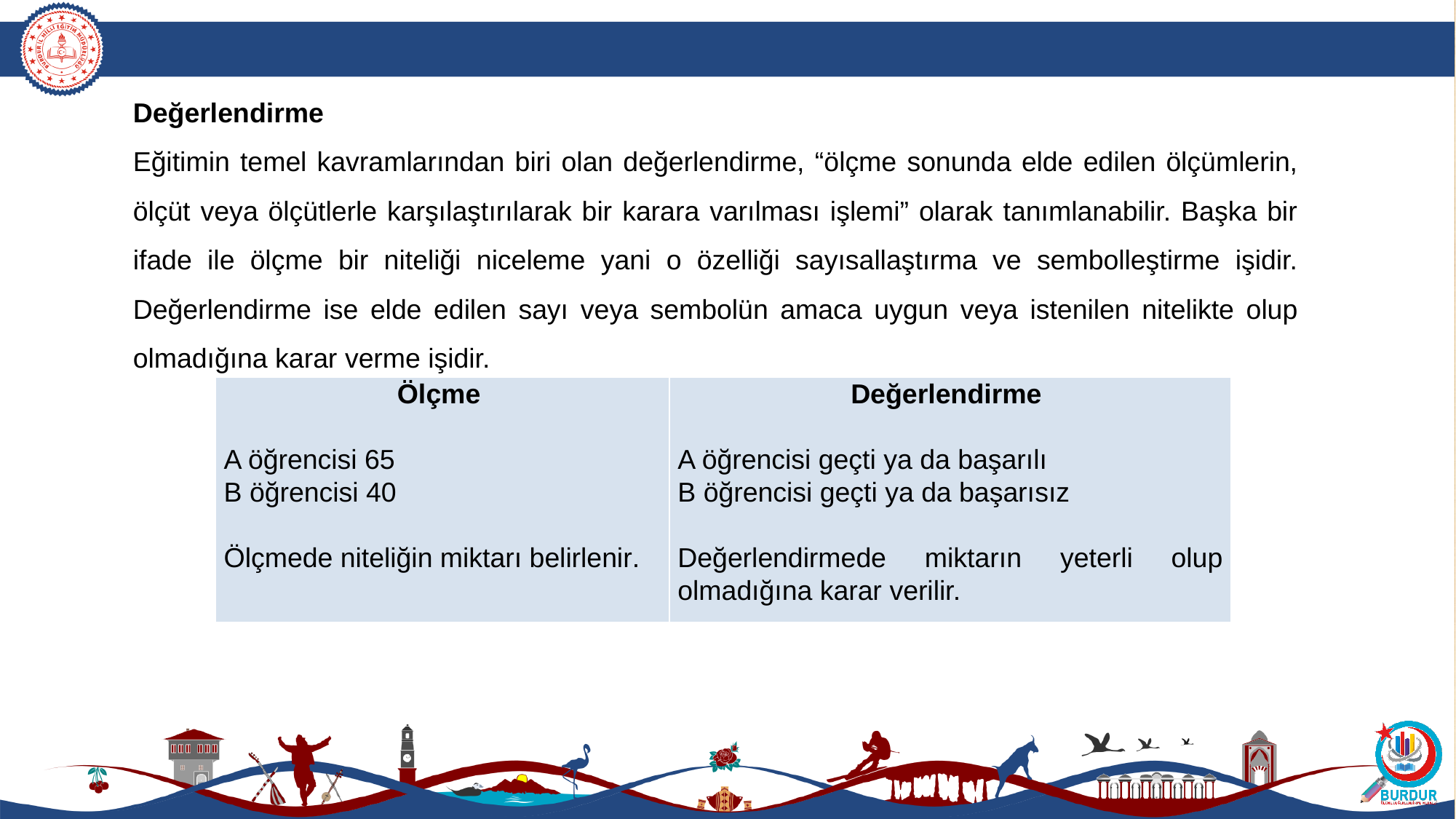

Değerlendirme
Eğitimin temel kavramlarından biri olan değerlendirme, “ölçme sonunda elde edilen ölçümlerin, ölçüt veya ölçütlerle karşılaştırılarak bir karara varılması işlemi” olarak tanımlanabilir. Başka bir ifade ile ölçme bir niteliği niceleme yani o özelliği sayısallaştırma ve sembolleştirme işidir. Değerlendirme ise elde edilen sayı veya sembolün amaca uygun veya istenilen nitelikte olup olmadığına karar verme işidir.
| Ölçme A öğrencisi 65 B öğrencisi 40   Ölçmede niteliğin miktarı belirlenir. | Değerlendirme A öğrencisi geçti ya da başarılı B öğrencisi geçti ya da başarısız   Değerlendirmede miktarın yeterli olup olmadığına karar verilir. |
| --- | --- |